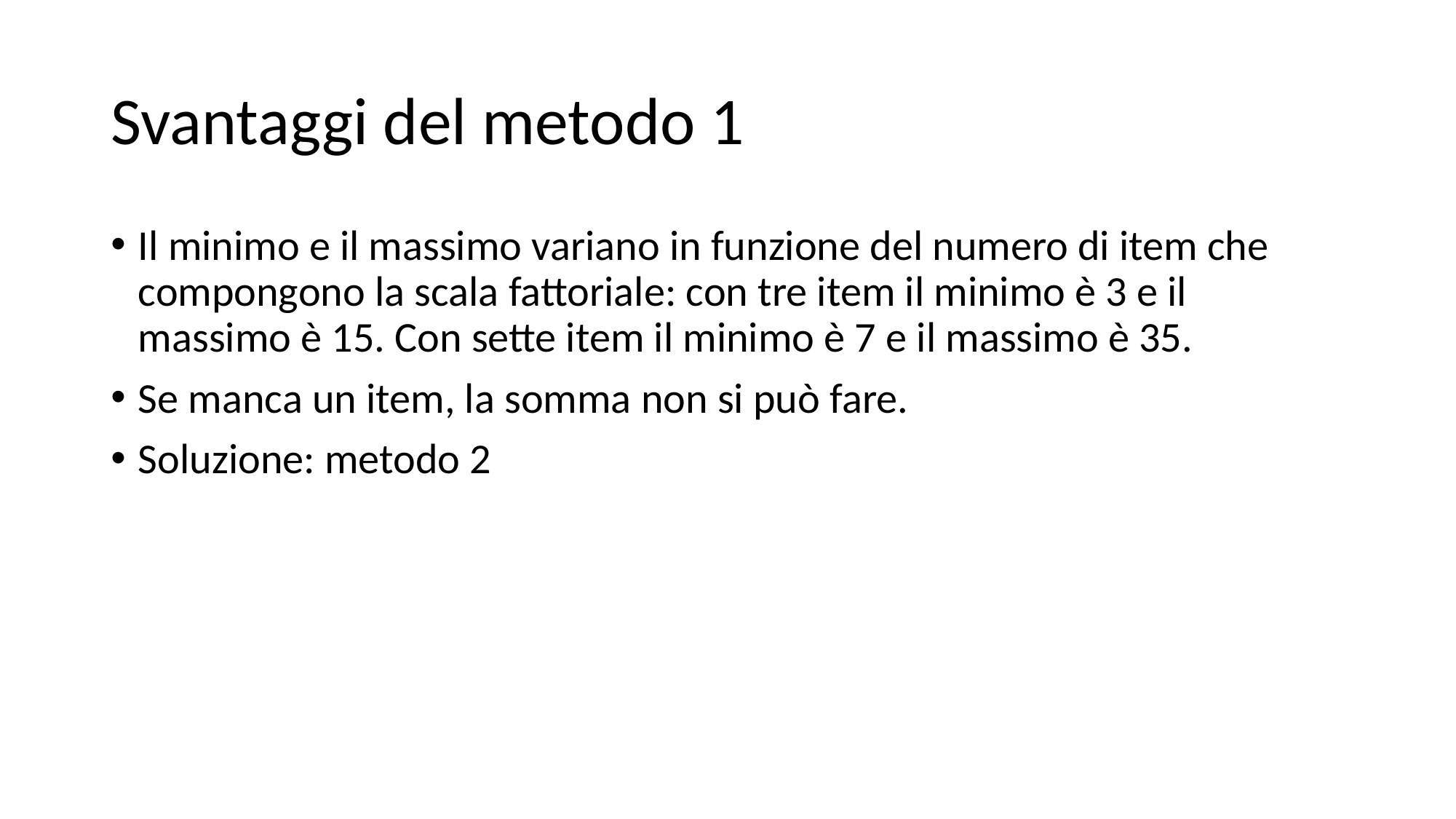

# Svantaggi del metodo 1
Il minimo e il massimo variano in funzione del numero di item che compongono la scala fattoriale: con tre item il minimo è 3 e il massimo è 15. Con sette item il minimo è 7 e il massimo è 35.
Se manca un item, la somma non si può fare.
Soluzione: metodo 2